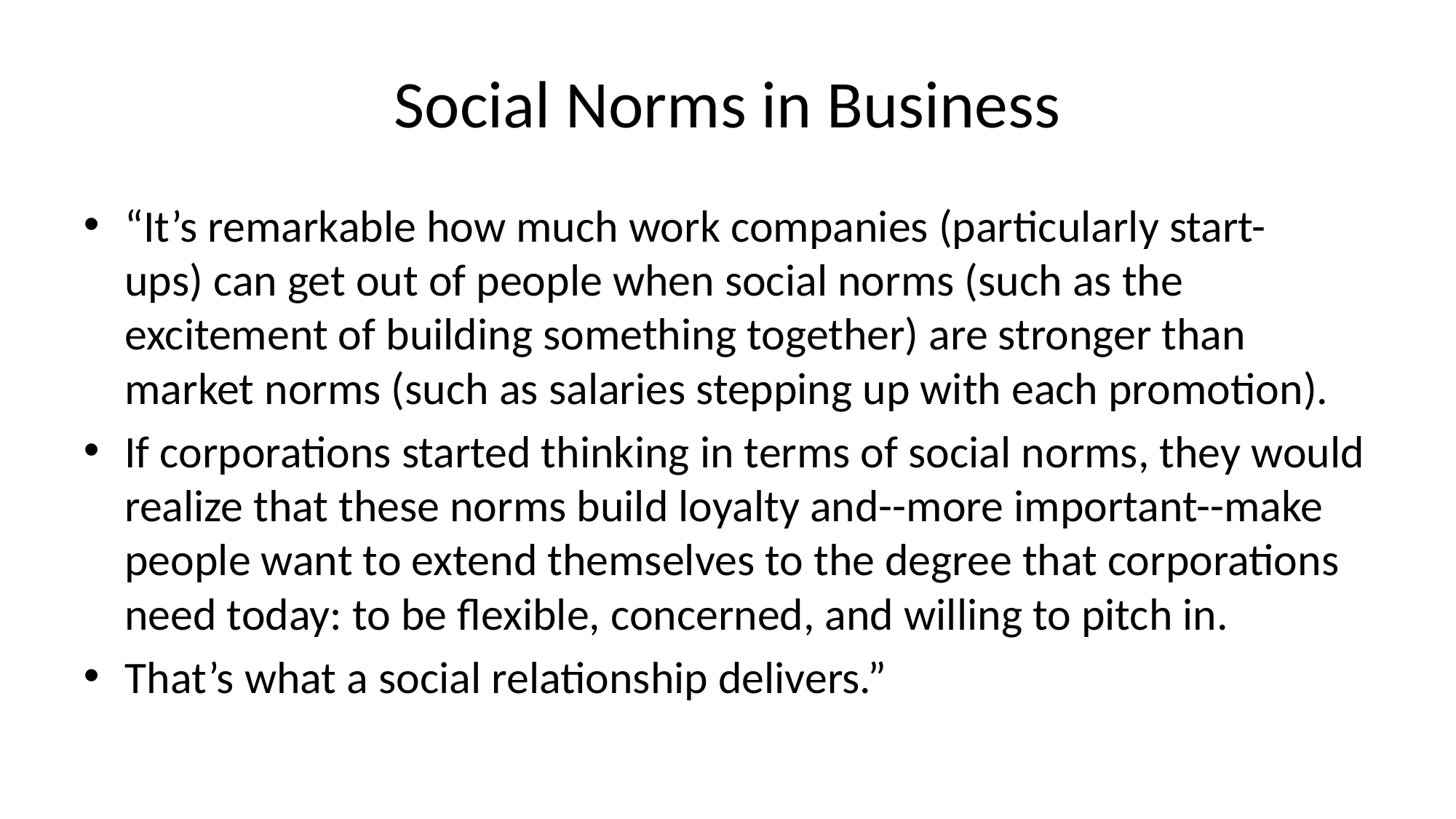

# Social Norms in Business
“It’s remarkable how much work companies (particularly start-ups) can get out of people when social norms (such as the excitement of building something together) are stronger than market norms (such as salaries stepping up with each promotion).
If corporations started thinking in terms of social norms, they would realize that these norms build loyalty and--more important--make people want to extend themselves to the degree that corporations need today: to be flexible, concerned, and willing to pitch in.
That’s what a social relationship delivers.”